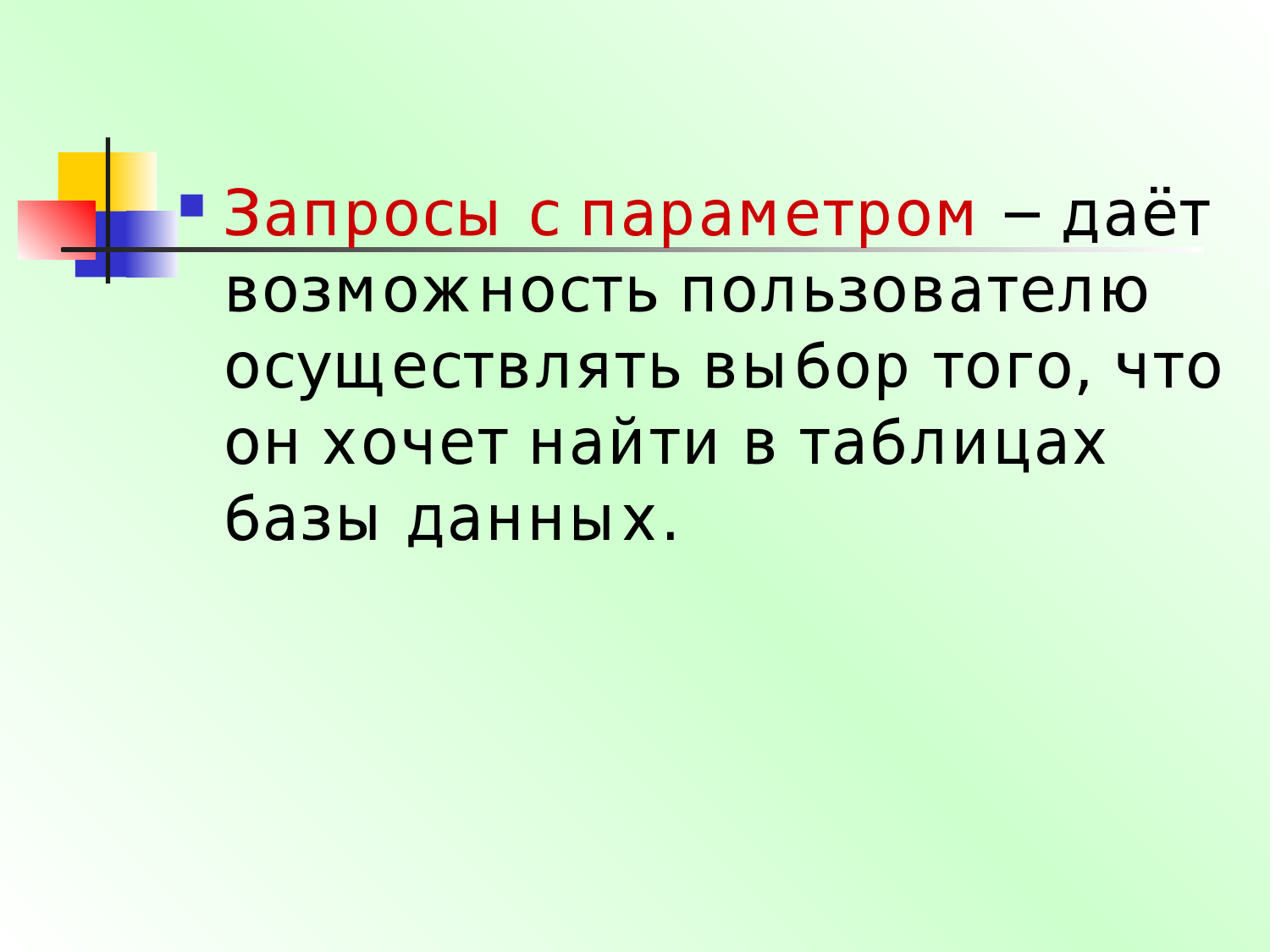

Запросы с параметром – даёт возможность пользователю осуществлять выбор того, что он хочет найти в таблицах базы данных.